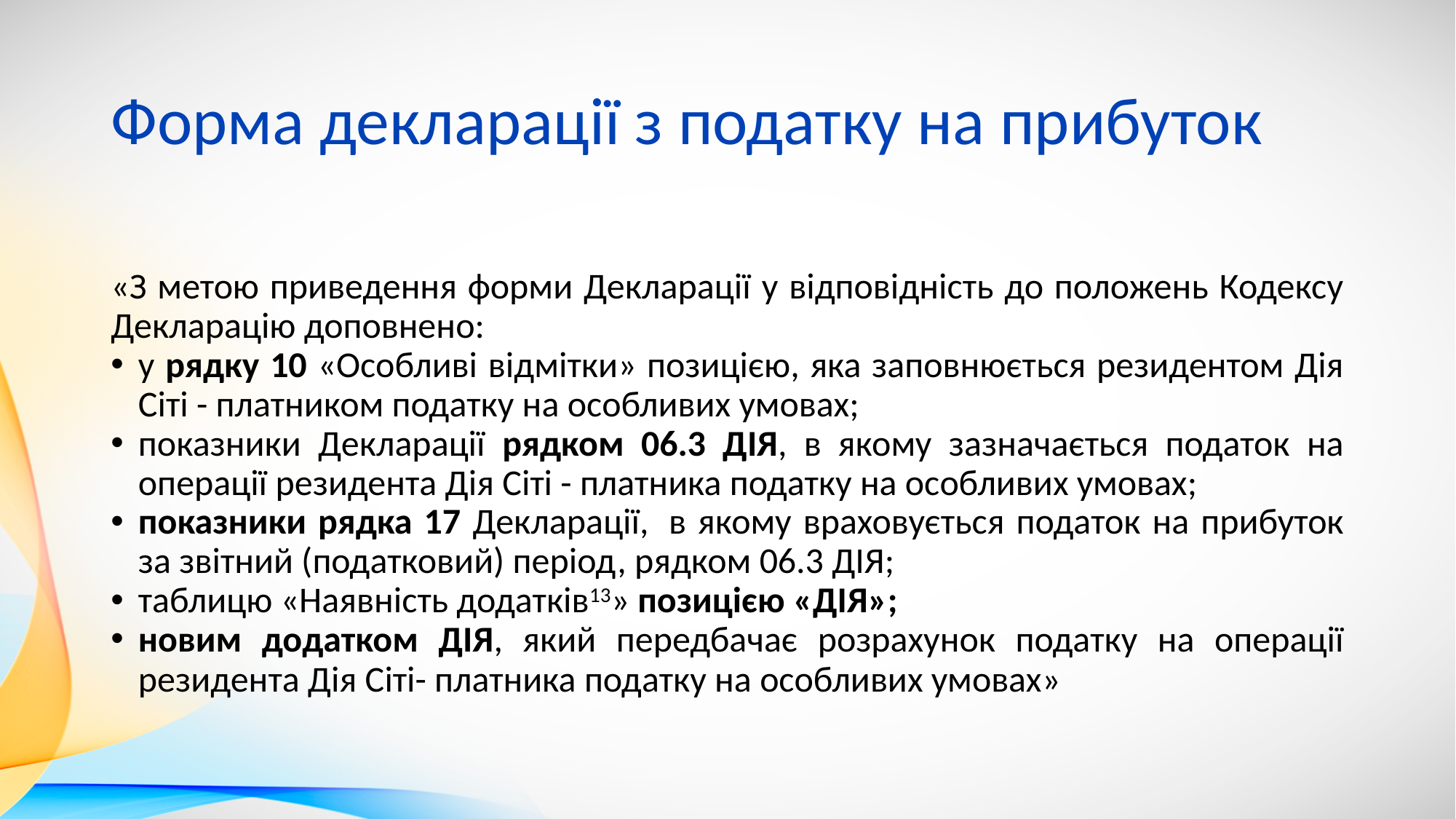

# Форма декларації з податку на прибуток

«З метою приведення форми Декларації у відповідність до положень Кодексу Декларацію доповнено:
у рядку 10 «Особливі відмітки» позицією, яка заповнюється резидентом Дія Сіті - платником податку на особливих умовах;
показники Декларації рядком 06.3 ДІЯ, в якому зазначається податок на операції резидента Дія Сіті - платника податку на особливих умовах;
показники рядка 17 Декларації,  в якому враховується податок на прибуток за звітний (податковий) період, рядком 06.3 ДІЯ;
таблицю «Наявність додатків13» позицією «ДІЯ»;
новим додатком ДІЯ, який передбачає розрахунок податку на операції резидента Дія Сіті- платника податку на особливих умовах»